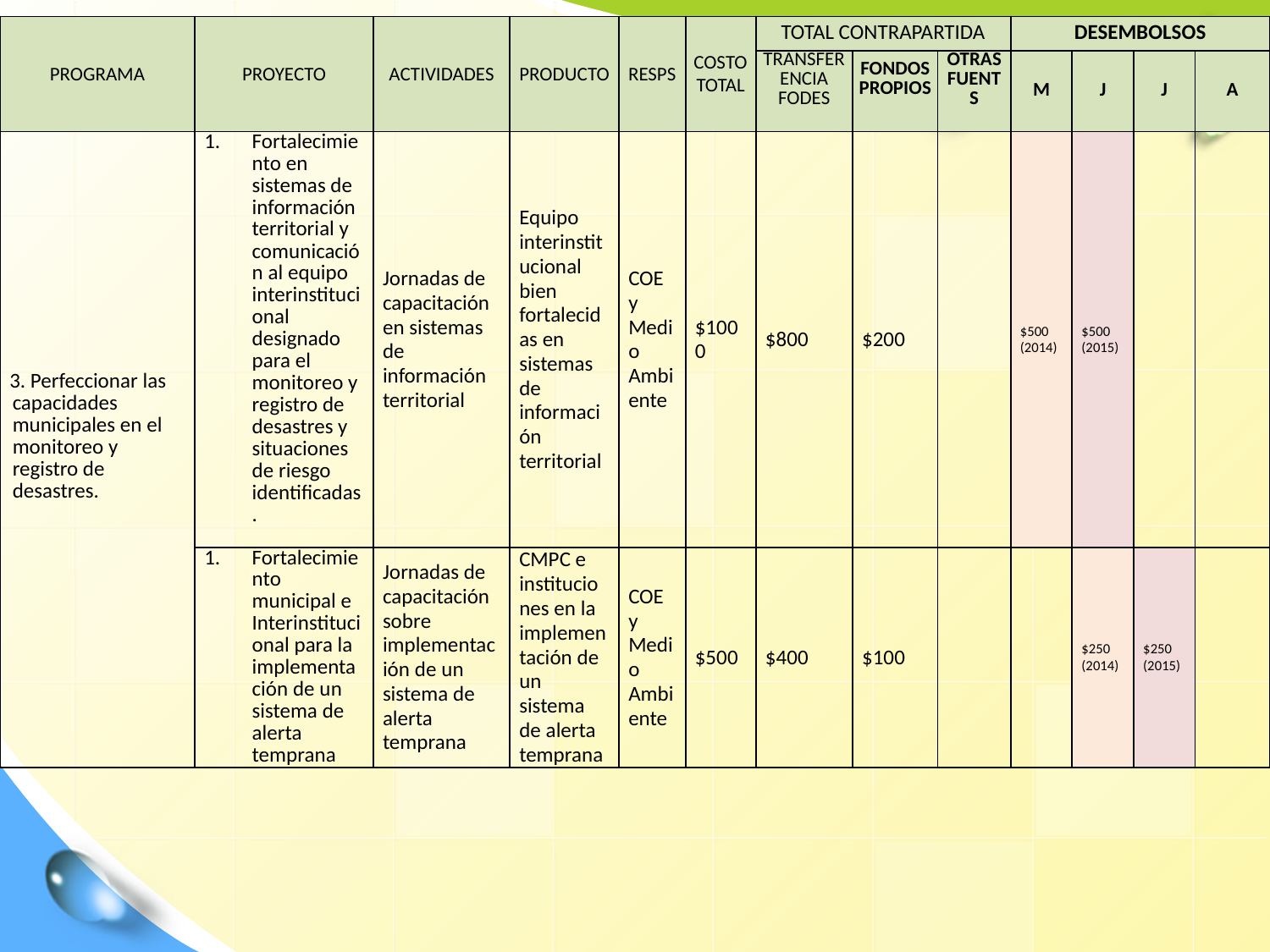

| PROGRAMA | PROYECTO | ACTIVIDADES | PRODUCTO | RESPS | COSTO TOTAL | TOTAL CONTRAPARTIDA |  |  | DESEMBOLSOS |  |  |  |
| --- | --- | --- | --- | --- | --- | --- | --- | --- | --- | --- | --- | --- |
|  |  |  |  |  |  | TRANSFERENCIA FODES | FONDOS PROPIOS | OTRAS FUENTS | M | J | J | A |
| 3. Perfeccionar las capacidades municipales en el monitoreo y registro de desastres. | Fortalecimiento en sistemas de información territorial y comunicación al equipo interinstitucional designado para el monitoreo y registro de desastres y situaciones de riesgo identificadas. | Jornadas de capacitación en sistemas de información territorial | Equipo interinstitucional bien fortalecidas en sistemas de información territorial | COE y Medio Ambiente | $1000 | $800 | $200 |  | $500 (2014) | $500 (2015) |  |  |
|  | Fortalecimiento municipal e Interinstitucional para la implementación de un sistema de alerta temprana | Jornadas de capacitación sobre implementación de un sistema de alerta temprana | CMPC e instituciones en la implementación de un sistema de alerta temprana | COE y Medio Ambiente | $500 | $400 | $100 |  |  | $250 (2014) | $250 (2015) |  |